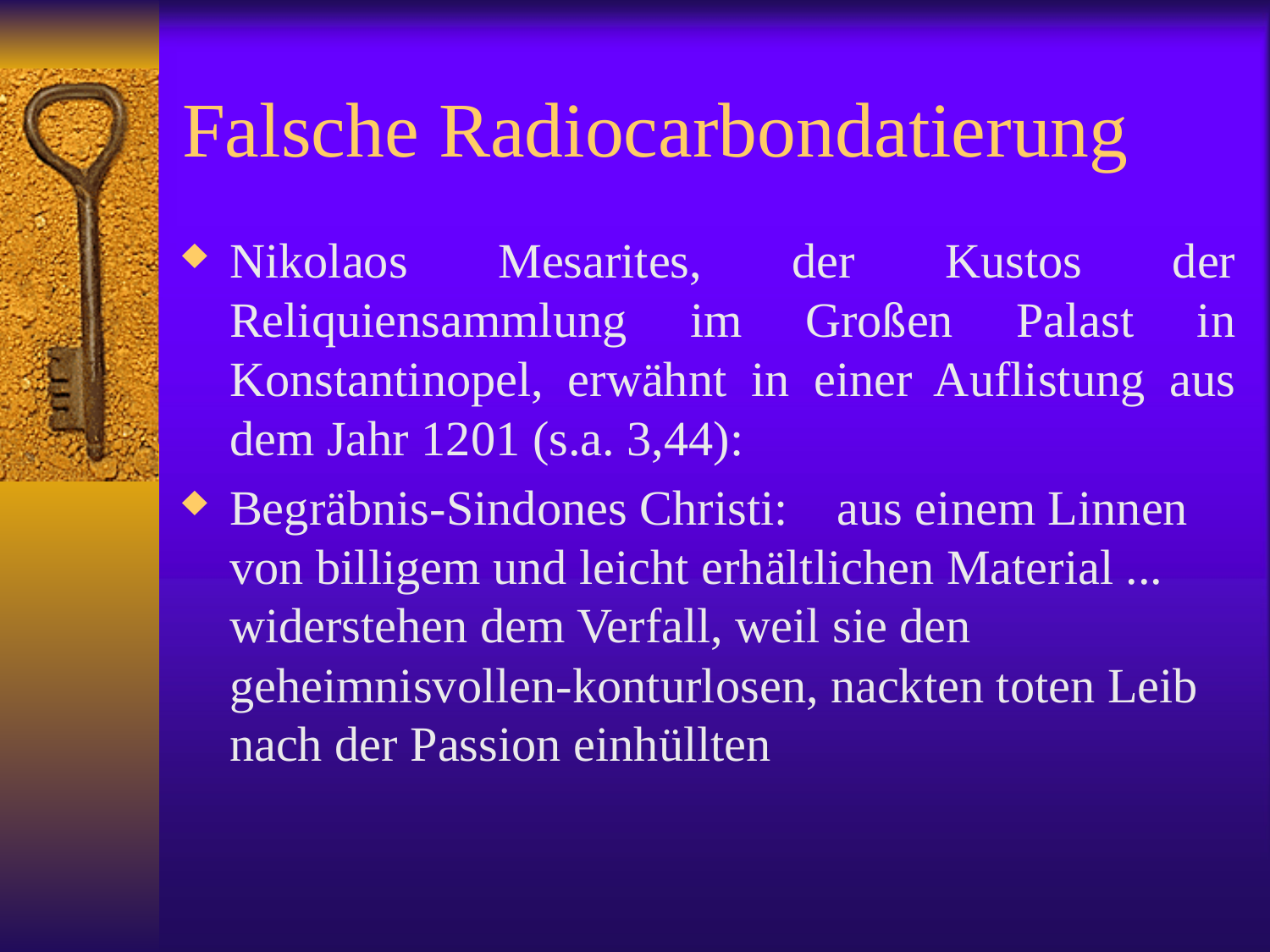

# Falsche Radiocarbondatierung
Nikolaos Mesarites, der Kustos der Reliquiensammlung im Großen Palast in Konstantinopel, erwähnt in einer Auflistung aus dem Jahr 1201 (s.a. 3,44):
Begräbnis-Sindones Christi:    aus einem Linnen von billigem und leicht erhältlichen Material ... widerstehen dem Verfall, weil sie den geheimnisvollen-konturlosen, nackten toten Leib nach der Passion einhüllten